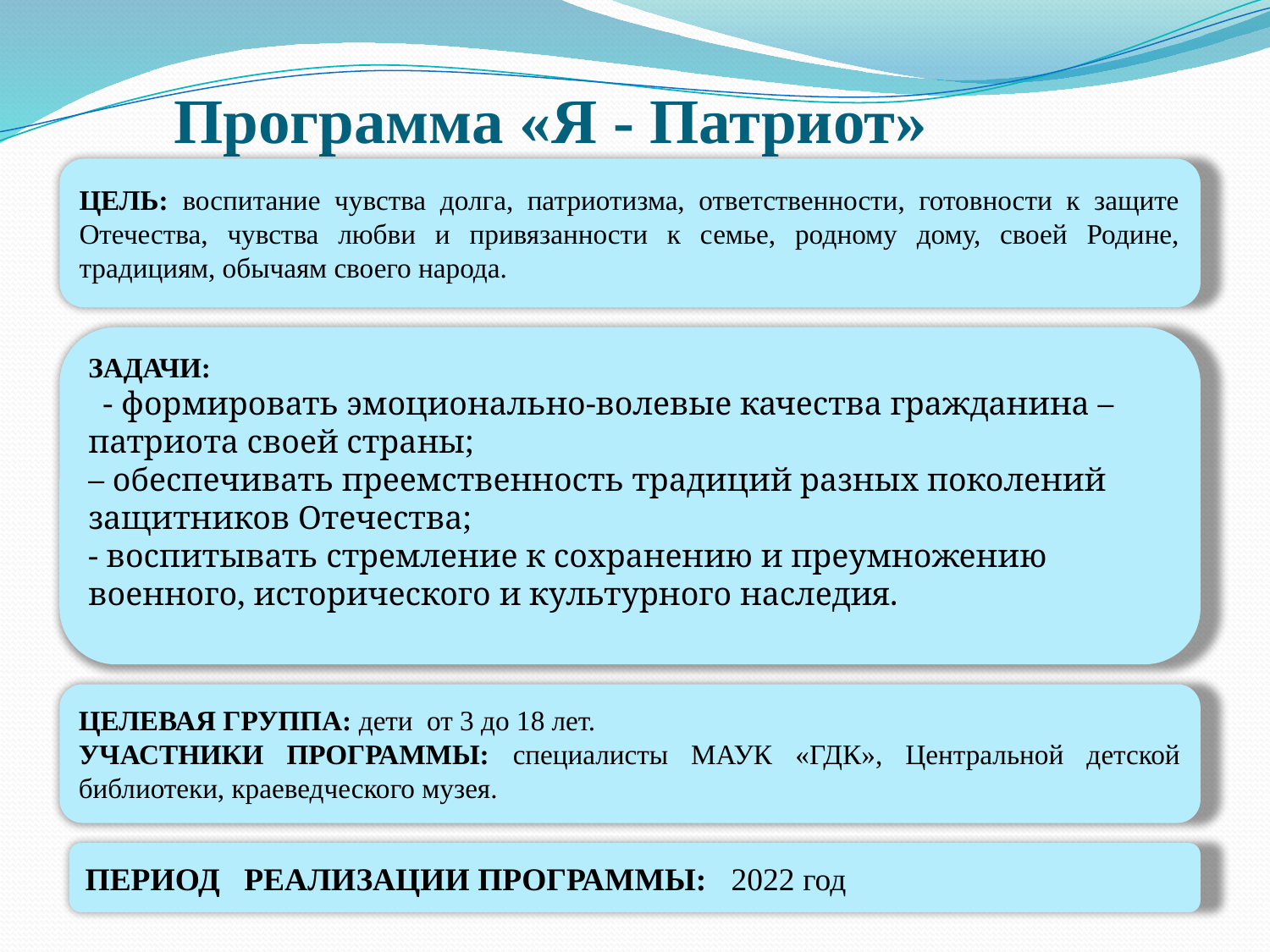

# Программа «Я - Патриот»

ЦЕЛЬ: воспитание чувства долга, патриотизма, ответственности, готовности к защите Отечества, чувства любви и привязанности к семье, родному дому, своей Родине, традициям, обычаям своего народа.

ЗАДАЧИ:
  - формировать эмоционально-волевые качества гражданина – патриота своей страны;
– обеспечивать преемственность традиций разных поколений защитников Отечества;
- воспитывать стремление к сохранению и преумножению военного, исторического и культурного наследия.

ЦЕЛЕВАЯ ГРУППА: дети  от 3 до 18 лет.
УЧАСТНИКИ ПРОГРАММЫ: специалисты МАУК «ГДК», Центральной детской библиотеки, краеведческого музея.

ПЕРИОД   РЕАЛИЗАЦИИ ПРОГРАММЫ:   2022 год